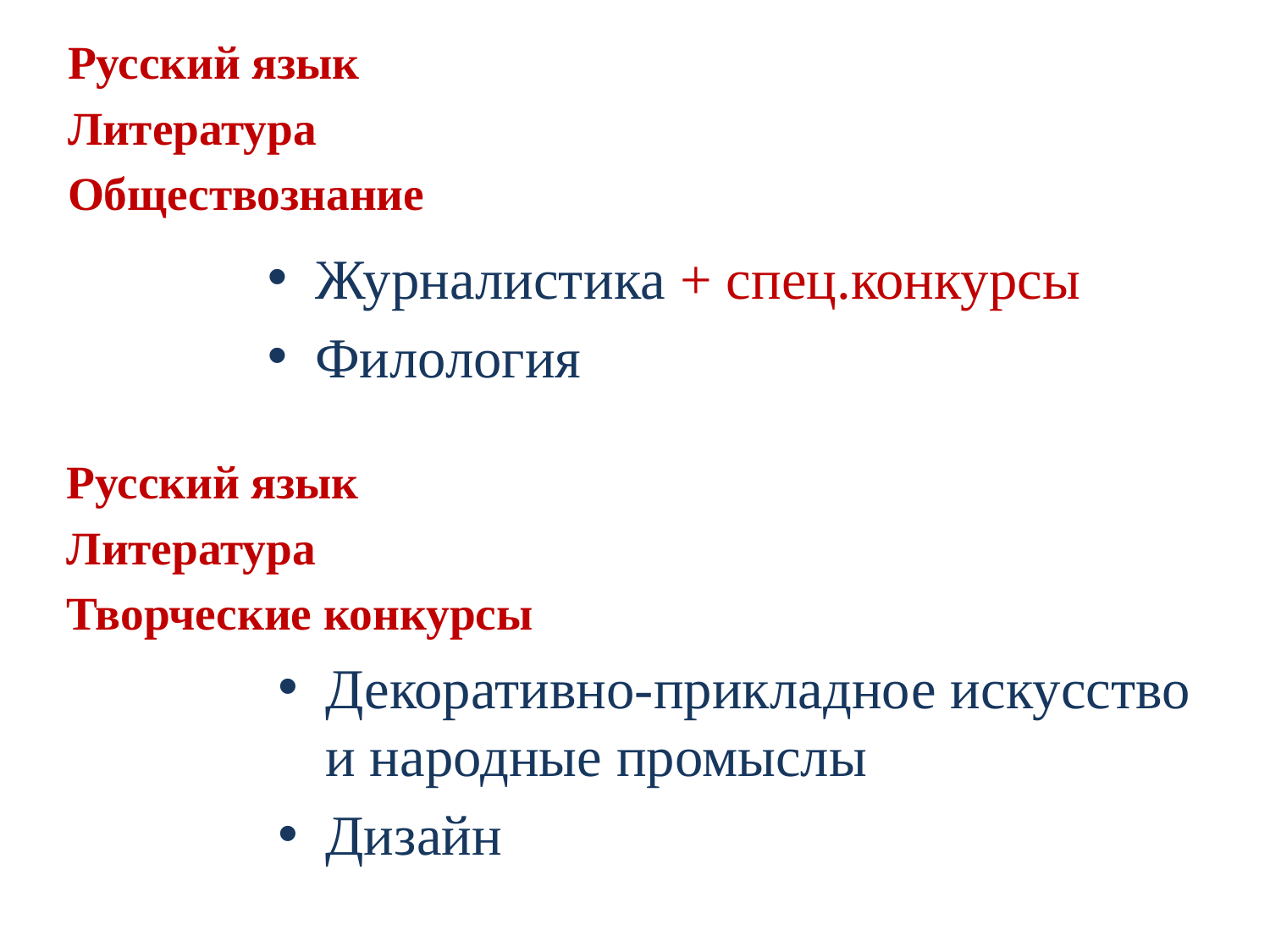

Русский язык
Литература
Обществознание
Журналистика + спец.конкурсы
Филология

Русский язык
Литература
Творческие конкурсы
Декоративно-прикладное искусство и народные промыслы
Дизайн